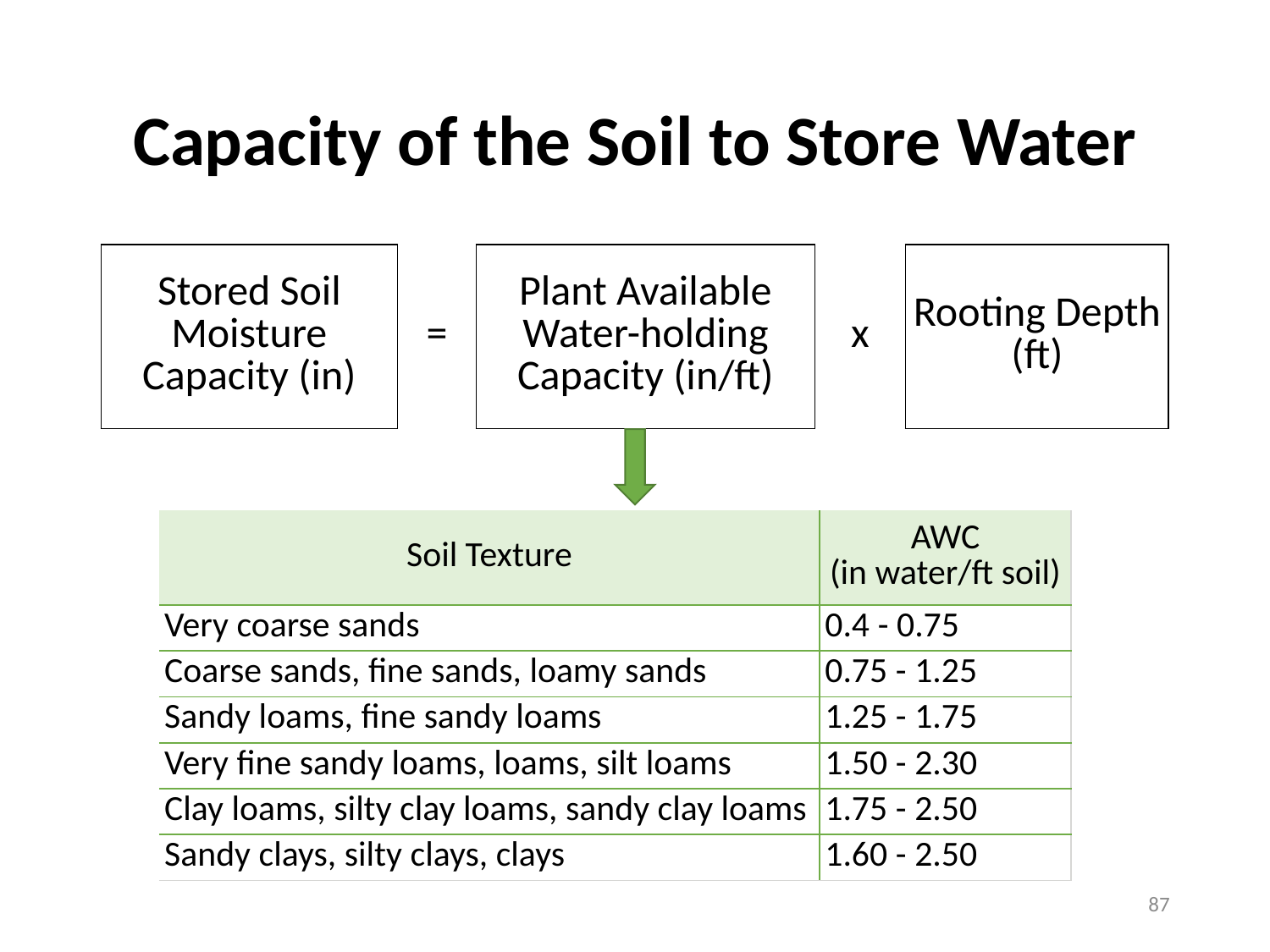

# Capacity of the Soil to Store Water
| Stored Soil Moisture Capacity (in) | = | Plant Available Water-holding Capacity (in/ft) | x | Rooting Depth (ft) |
| --- | --- | --- | --- | --- |

| Soil Texture | AWC (in water/ft soil) |
| --- | --- |
| Very coarse sands | 0.4 - 0.75 |
| Coarse sands, fine sands, loamy sands | 0.75 - 1.25 |
| Sandy loams, fine sandy loams | 1.25 - 1.75 |
| Very fine sandy loams, loams, silt loams | 1.50 - 2.30 |
| Clay loams, silty clay loams, sandy clay loams | 1.75 - 2.50 |
| Sandy clays, silty clays, clays | 1.60 - 2.50 |
87